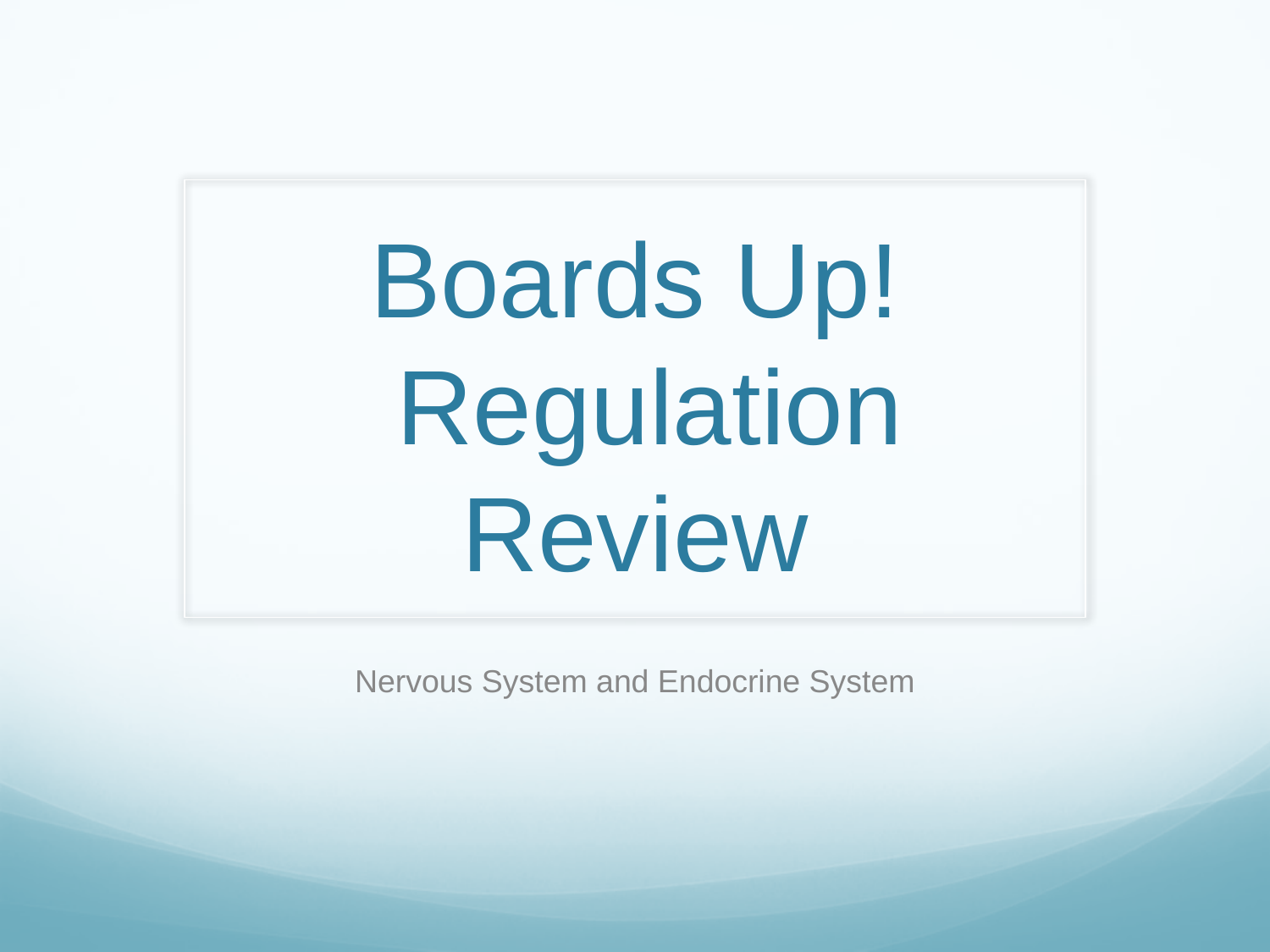

# Boards Up! Regulation Review
Nervous System and Endocrine System